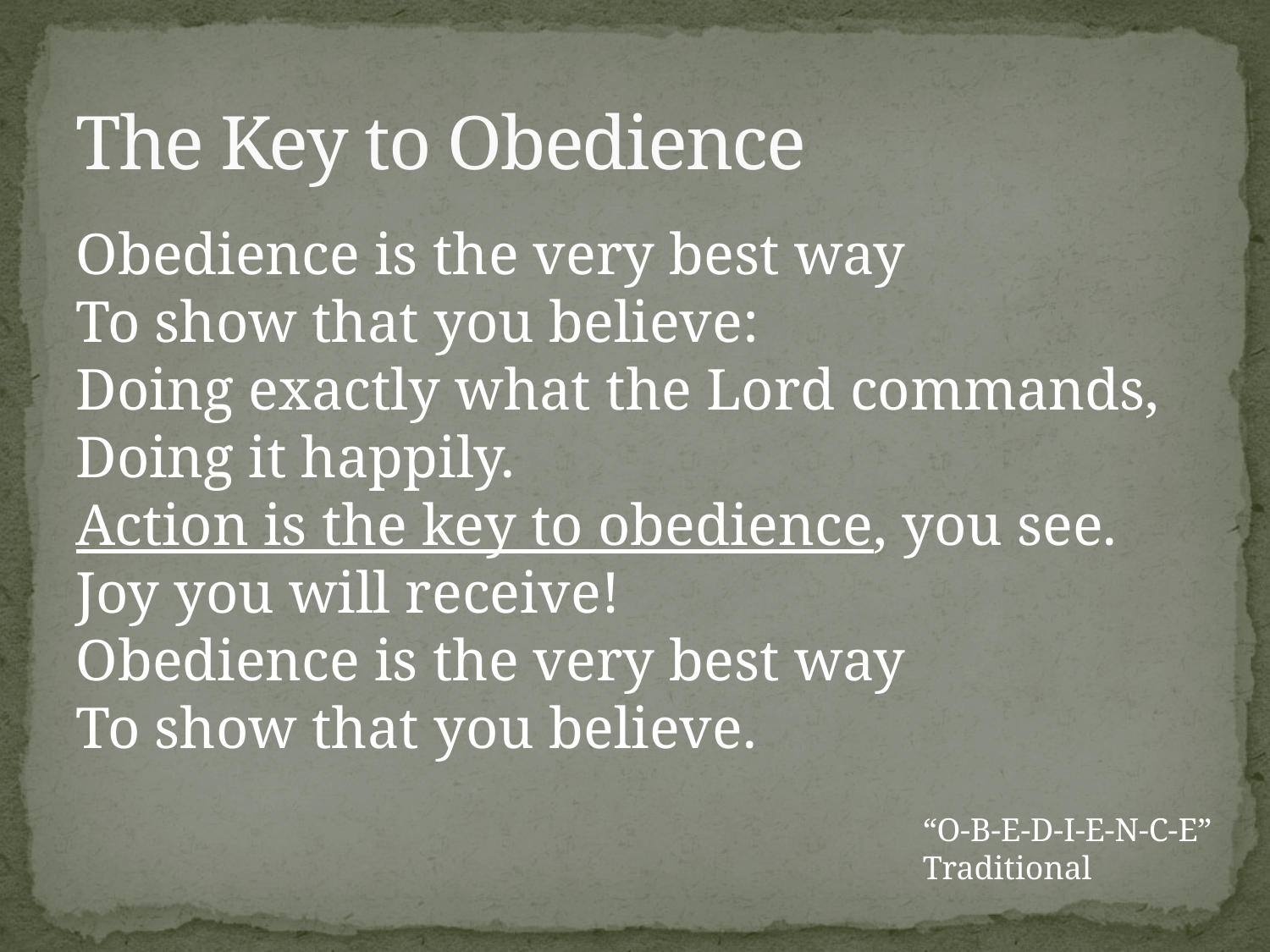

# The Key to Obedience
Obedience is the very best way 
To show that you believe: 
Doing exactly what the Lord commands,
Doing it happily. 
Action is the key to obedience, you see. 
Joy you will receive! 
Obedience is the very best way 
To show that you believe.
“O-B-E-D-I-E-N-C-E”
Traditional